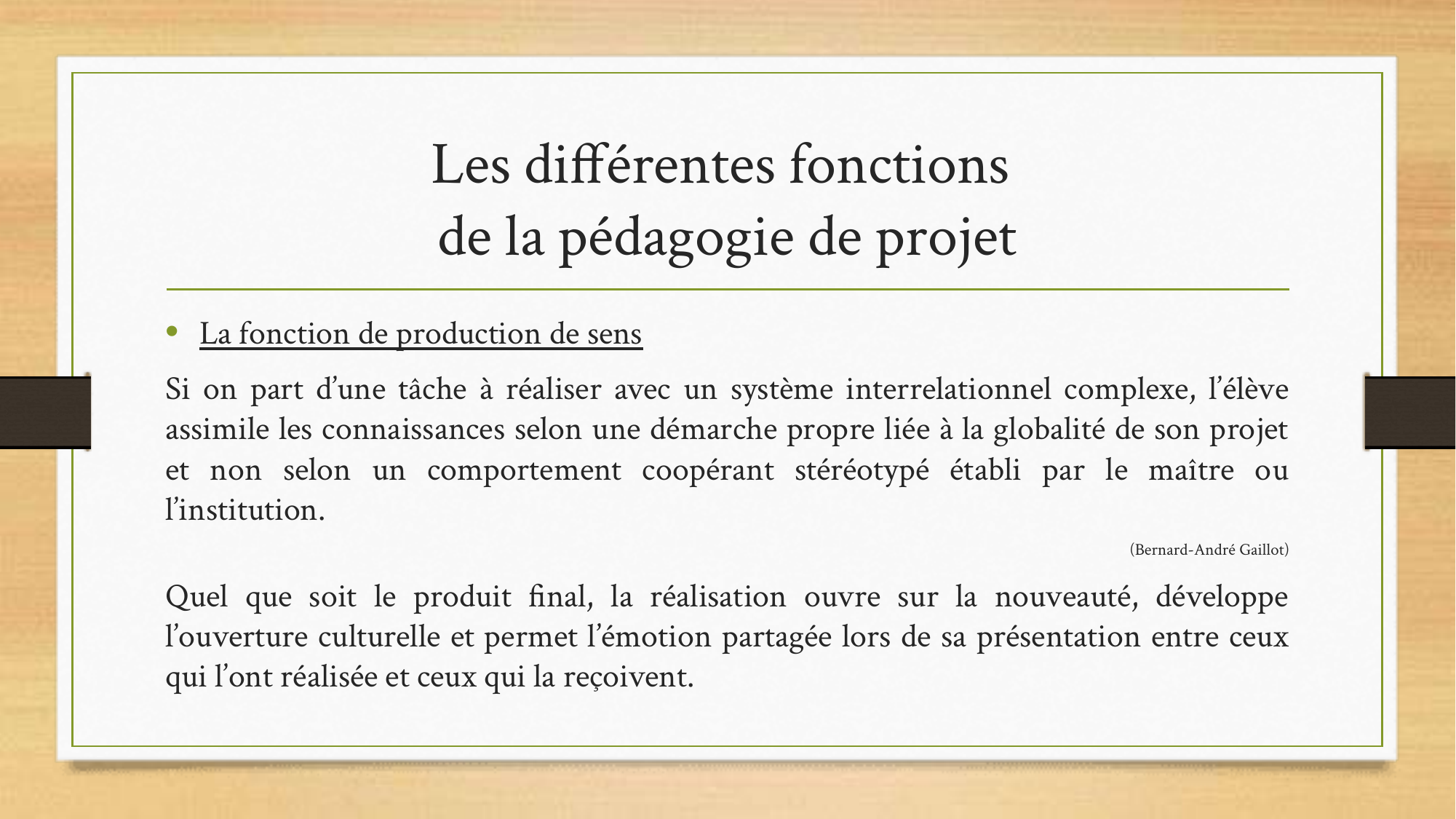

# Les différentes fonctions de la pédagogie de projet
La fonction de production de sens
Si on part d’une tâche à réaliser avec un système interrelationnel complexe, l’élève assimile les connaissances selon une démarche propre liée à la globalité de son projet et non selon un comportement coopérant stéréotypé établi par le maître ou l’institution.
(Bernard-André Gaillot)
Quel que soit le produit final, la réalisation ouvre sur la nouveauté, développe l’ouverture culturelle et permet l’émotion partagée lors de sa présentation entre ceux qui l’ont réalisée et ceux qui la reçoivent.